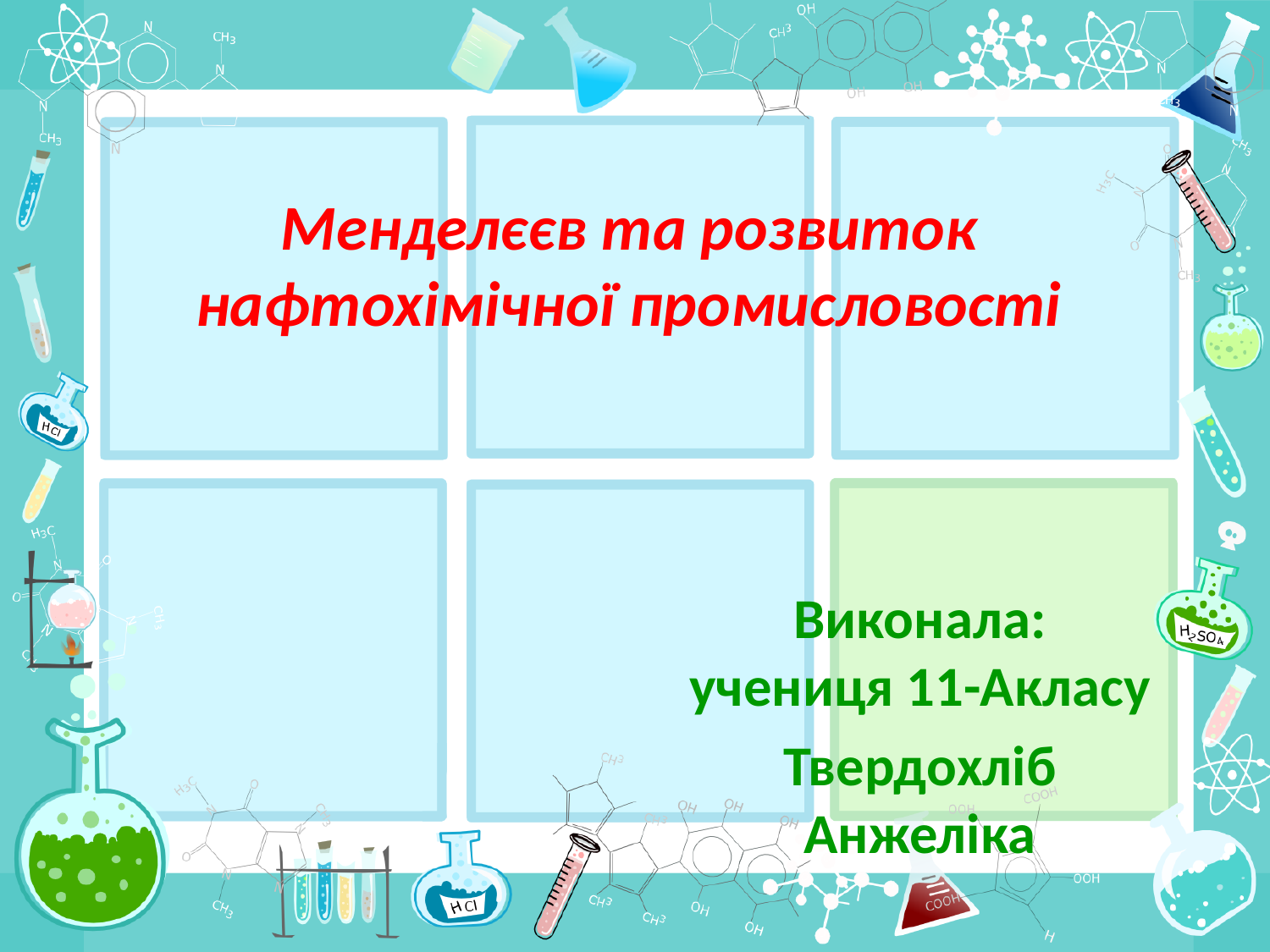

# Менделєєв та розвиток нафтохімічної промисловості
Виконала:
учениця 11-Акласу
Твердохліб Анжеліка